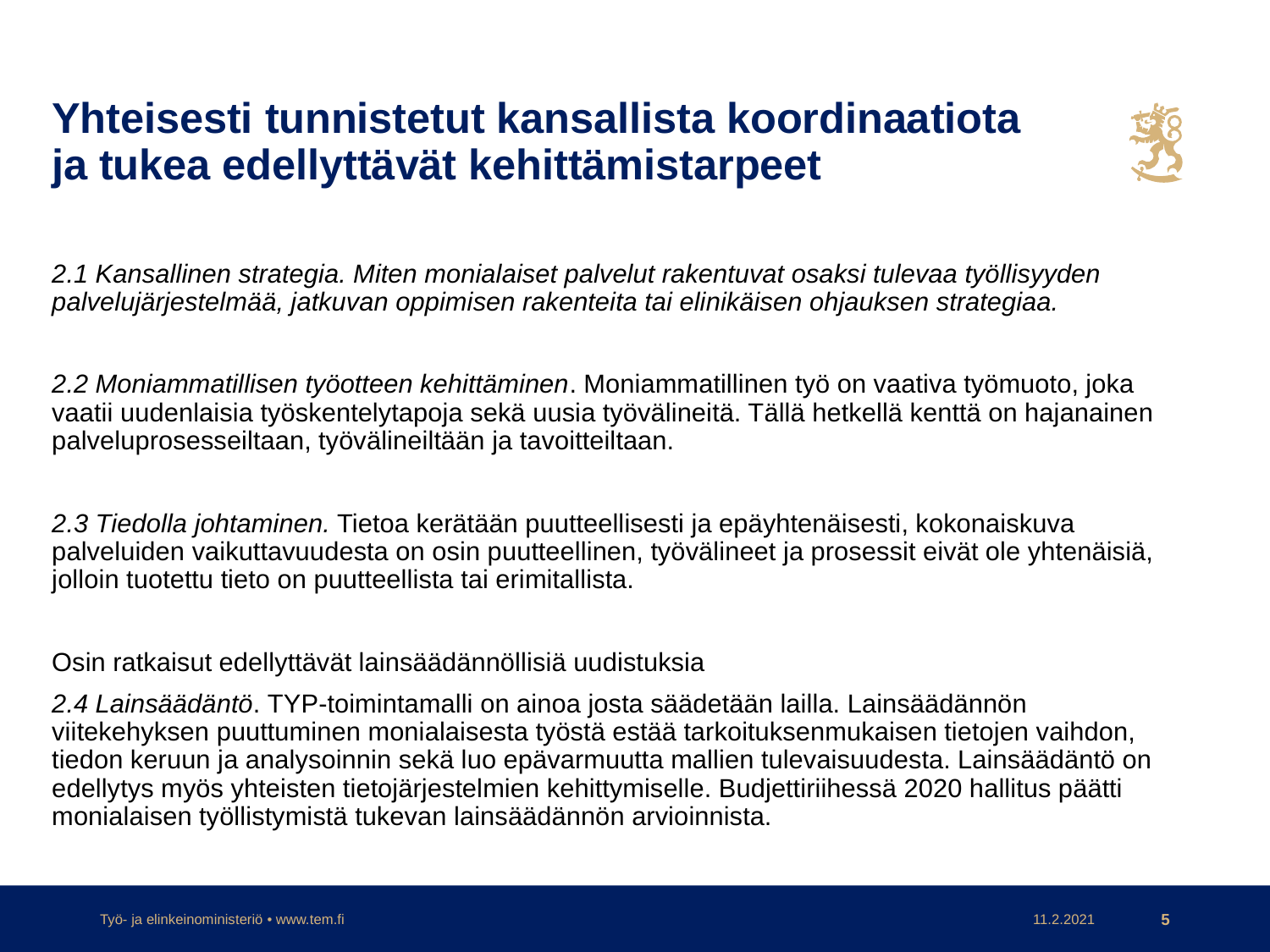

# Yhteisesti tunnistetut kansallista koordinaatiota ja tukea edellyttävät kehittämistarpeet
2.1 Kansallinen strategia. Miten monialaiset palvelut rakentuvat osaksi tulevaa työllisyyden palvelujärjestelmää, jatkuvan oppimisen rakenteita tai elinikäisen ohjauksen strategiaa.

2.2 Moniammatillisen työotteen kehittäminen. Moniammatillinen työ on vaativa työmuoto, joka vaatii uudenlaisia työskentelytapoja sekä uusia työvälineitä. Tällä hetkellä kenttä on hajanainen palveluprosesseiltaan, työvälineiltään ja tavoitteiltaan.

2.3 Tiedolla johtaminen. Tietoa kerätään puutteellisesti ja epäyhtenäisesti, kokonaiskuva palveluiden vaikuttavuudesta on osin puutteellinen, työvälineet ja prosessit eivät ole yhtenäisiä, jolloin tuotettu tieto on puutteellista tai erimitallista.

Osin ratkaisut edellyttävät lainsäädännöllisiä uudistuksia
2.4 Lainsäädäntö. TYP-toimintamalli on ainoa josta säädetään lailla. Lainsäädännön viitekehyksen puuttuminen monialaisesta työstä estää tarkoituksenmukaisen tietojen vaihdon, tiedon keruun ja analysoinnin sekä luo epävarmuutta mallien tulevaisuudesta. Lainsäädäntö on edellytys myös yhteisten tietojärjestelmien kehittymiselle. Budjettiriihessä 2020 hallitus päätti monialaisen työllistymistä tukevan lainsäädännön arvioinnista.

Työ- ja elinkeinoministeriö • www.tem.fi
11.2.2021
5